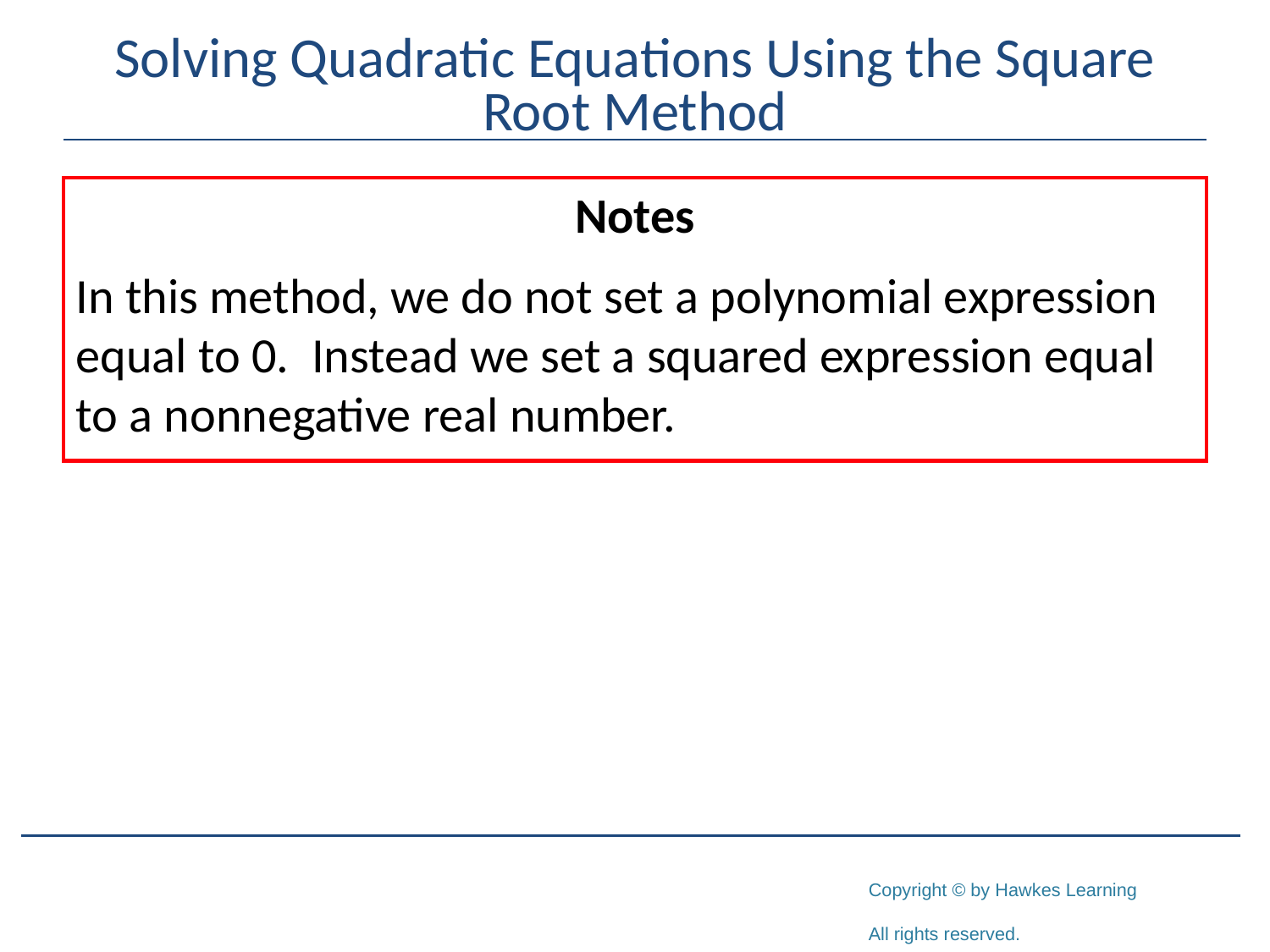

# Solving Quadratic Equations Using the Square Root Method

Notes
In this method, we do not set a polynomial expression equal to 0.  Instead we set a squared expression equal to a nonnegative real number.